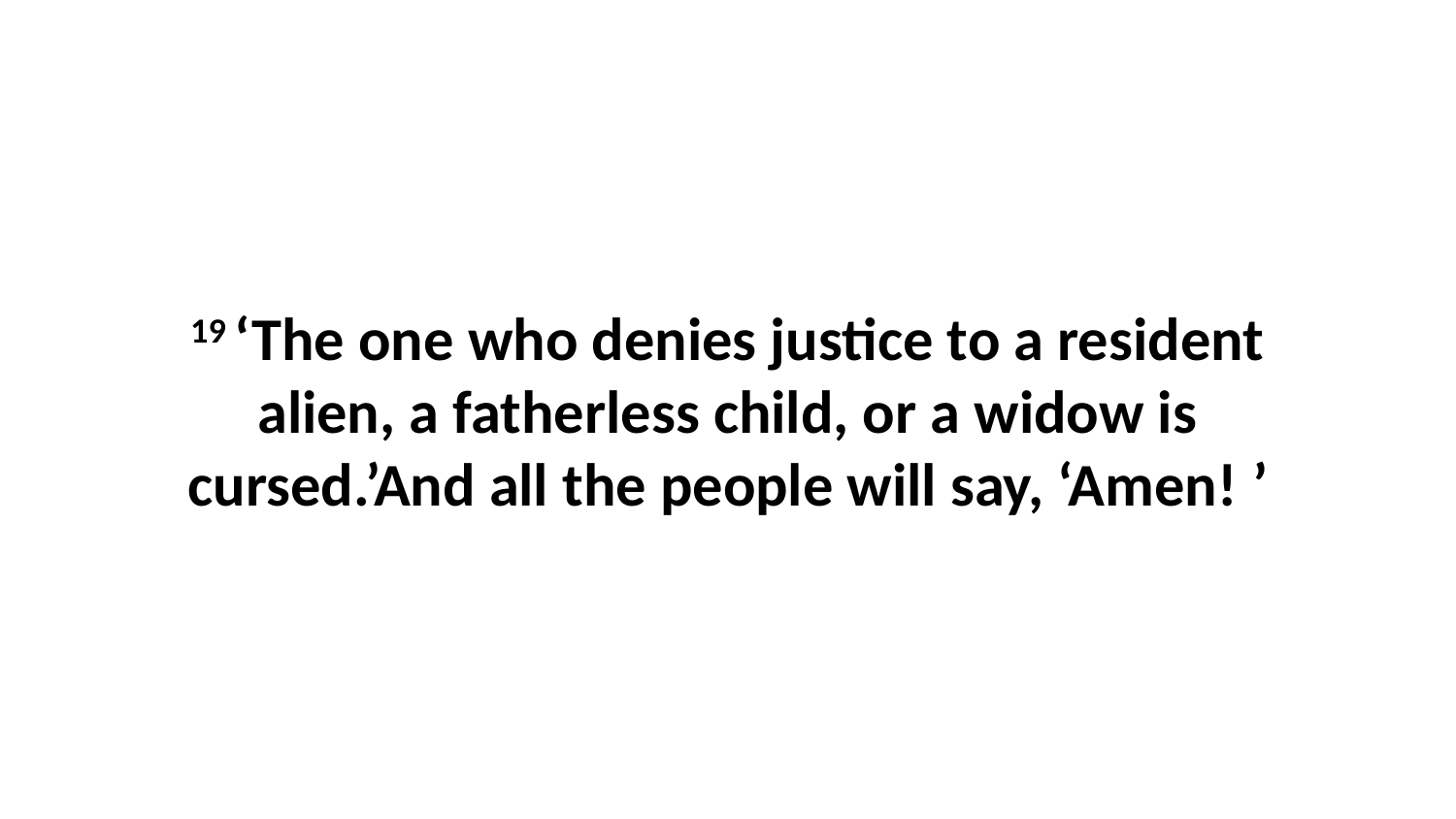

19 ‘The one who denies justice to a resident alien, a fatherless child, or a widow is cursed.’And all the people will say, ‘Amen! ’